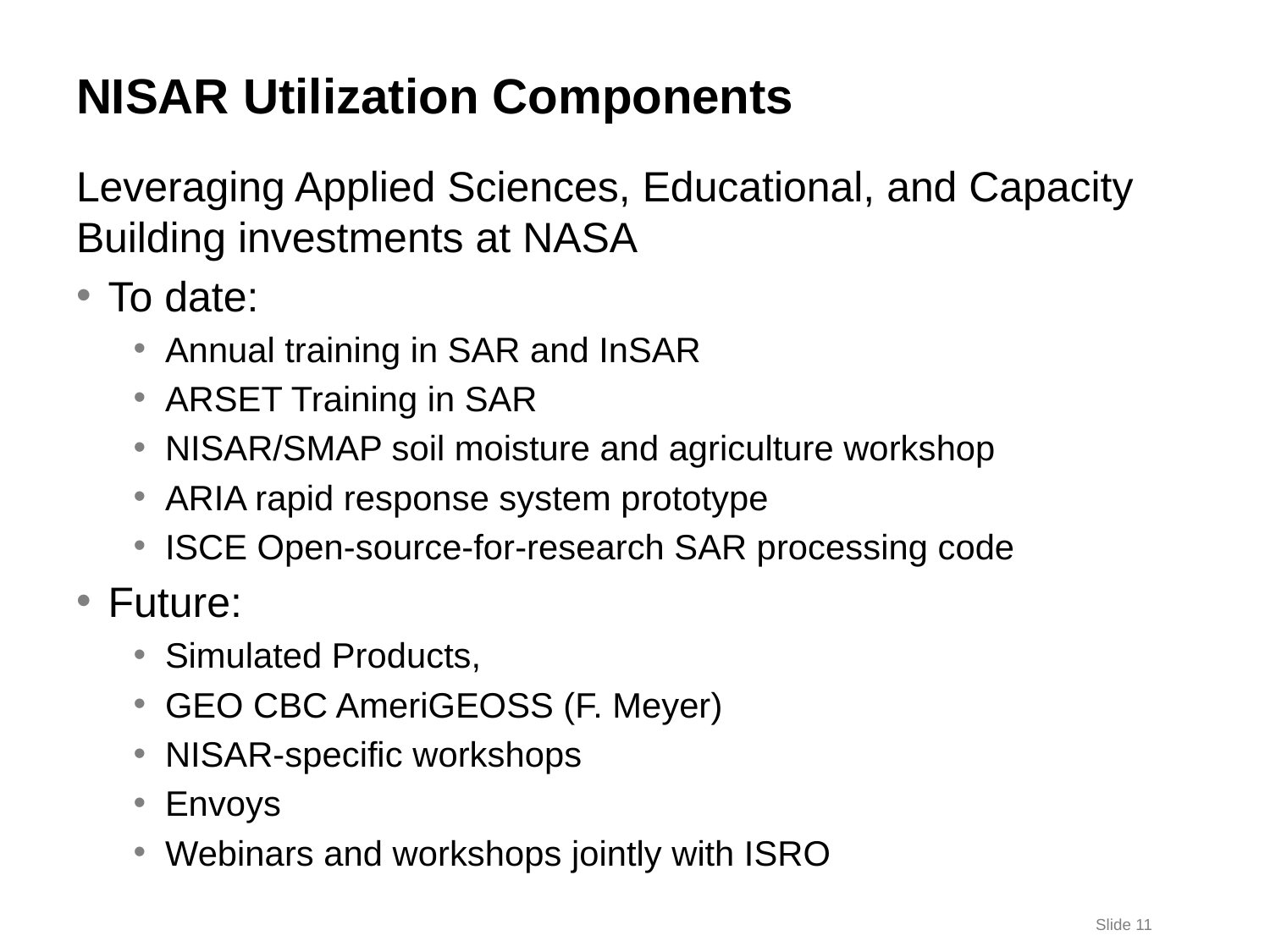

# NISAR Utilization Components
Leveraging Applied Sciences, Educational, and Capacity Building investments at NASA
To date:
Annual training in SAR and InSAR
ARSET Training in SAR
NISAR/SMAP soil moisture and agriculture workshop
ARIA rapid response system prototype
ISCE Open-source-for-research SAR processing code
Future:
Simulated Products,
GEO CBC AmeriGEOSS (F. Meyer)
NISAR-specific workshops
Envoys
Webinars and workshops jointly with ISRO

Slide 11